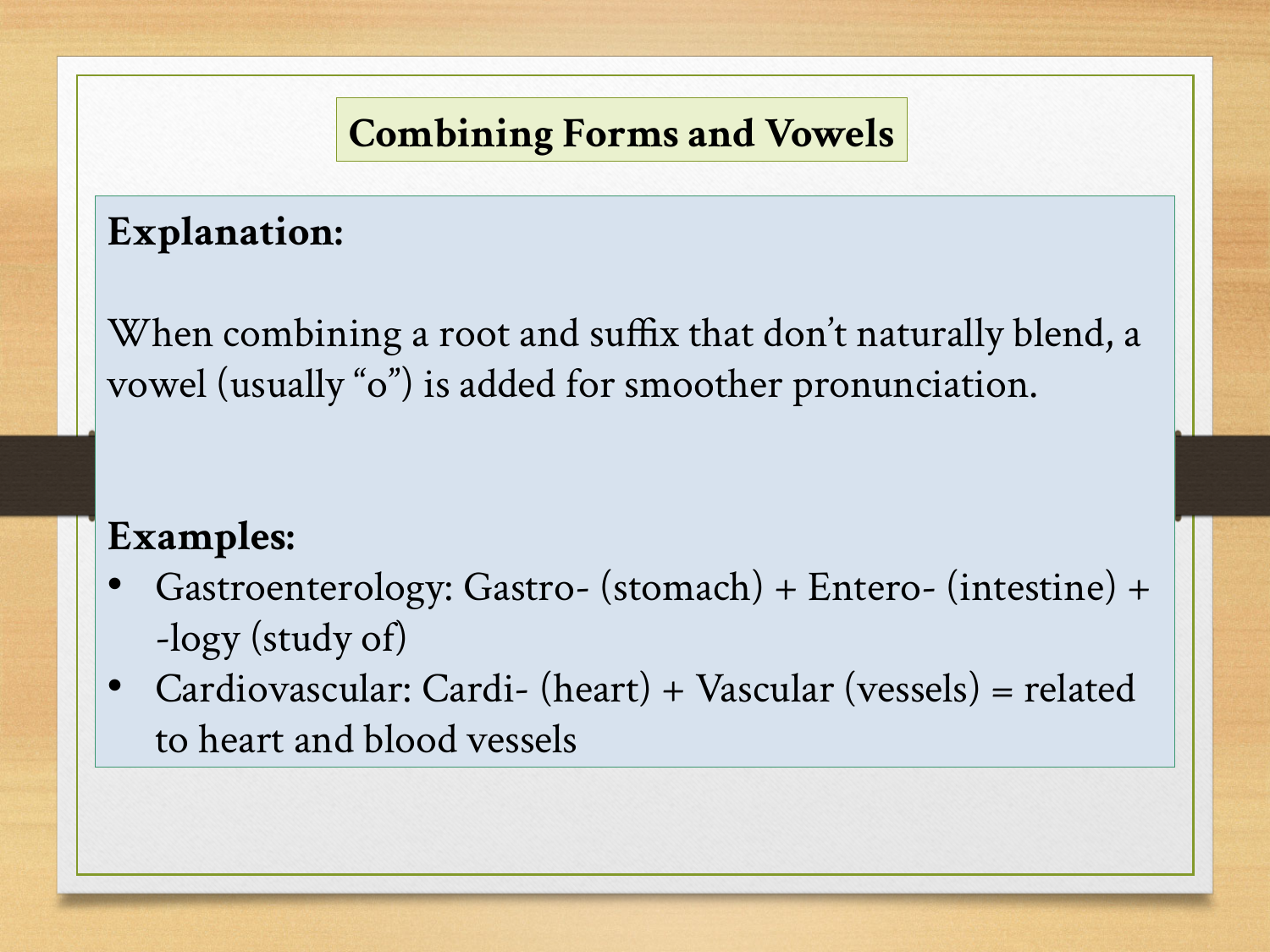

Combining Forms and Vowels
Explanation:

When combining a root and suffix that don’t naturally blend, a vowel (usually “o”) is added for smoother pronunciation.

Examples:
Gastroenterology: Gastro- (stomach) + Entero- (intestine) + -logy (study of)
Cardiovascular: Cardi- (heart) + Vascular (vessels) = related to heart and blood vessels